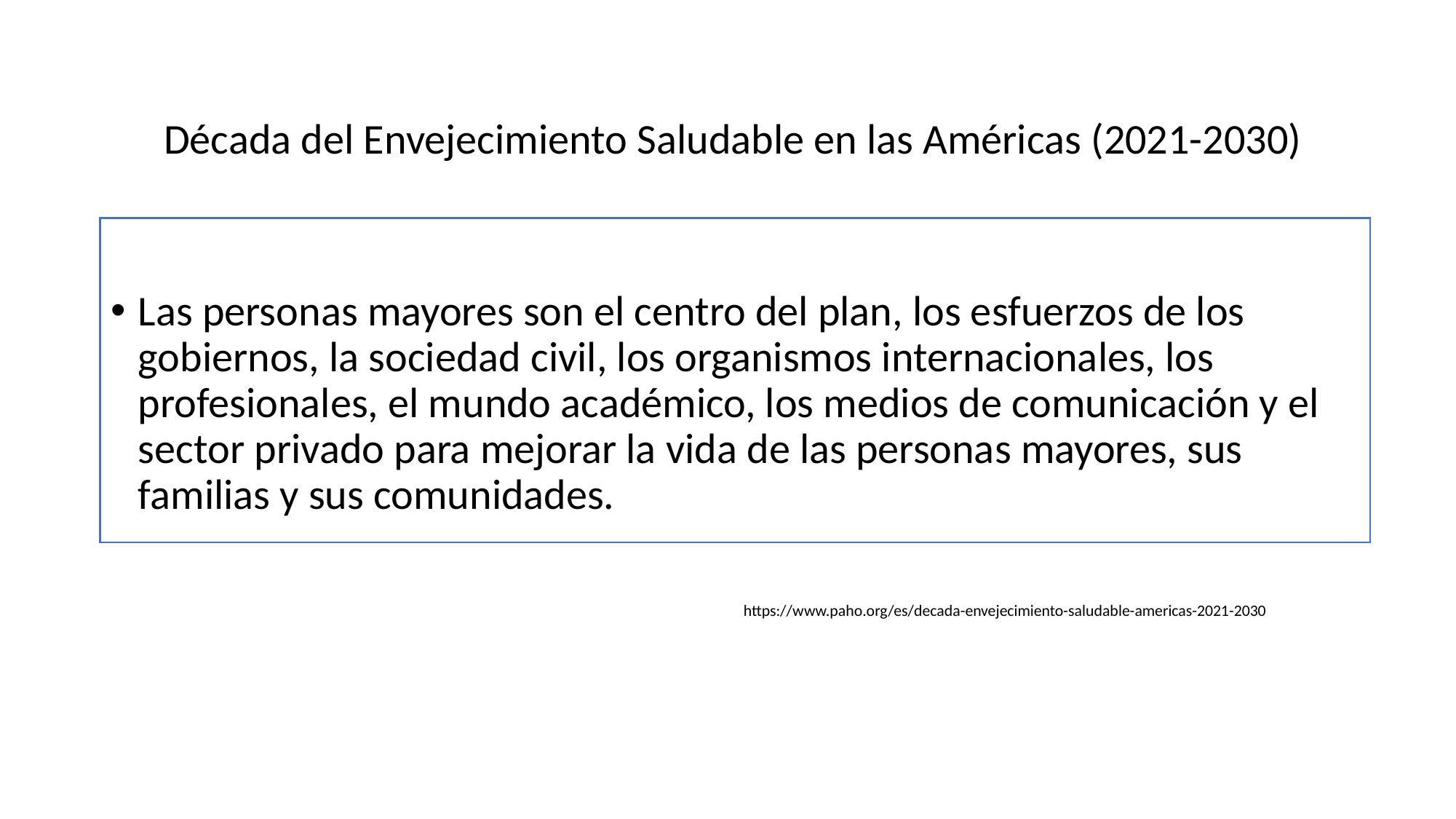

#
Década del Envejecimiento Saludable en las Américas (2021-2030)

Las personas mayores son el centro del plan, los esfuerzos de los gobiernos, la sociedad civil, los organismos internacionales, los profesionales, el mundo académico, los medios de comunicación y el sector privado para mejorar la vida de las personas mayores, sus familias y sus comunidades.

https://www.paho.org/es/decada-envejecimiento-saludable-americas-2021-2030